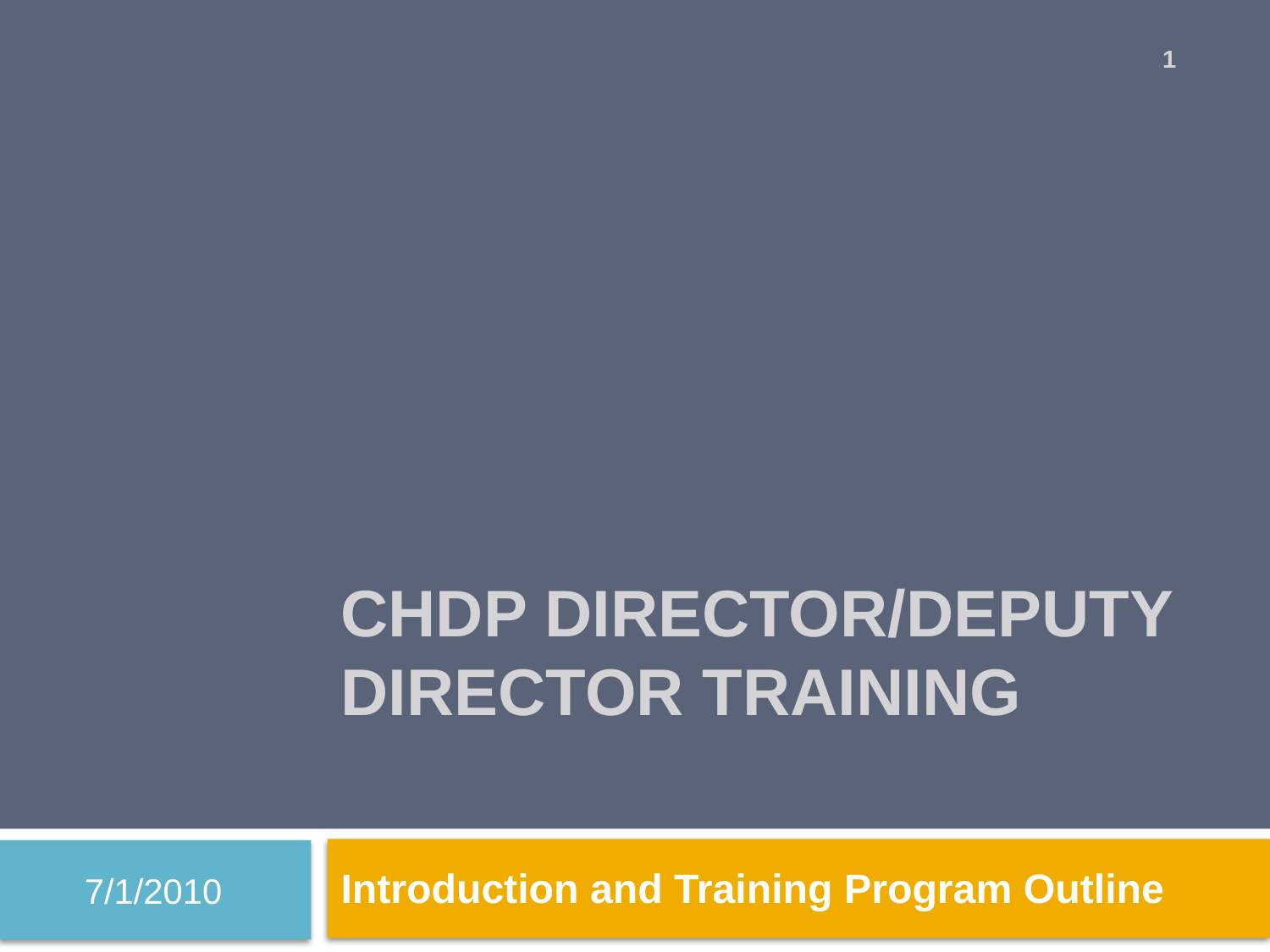

1
# CHDP DIRECTOR/DEPUTY DIRECTOR TRAINING
Introduction and Training Program Outline
7/1/2010